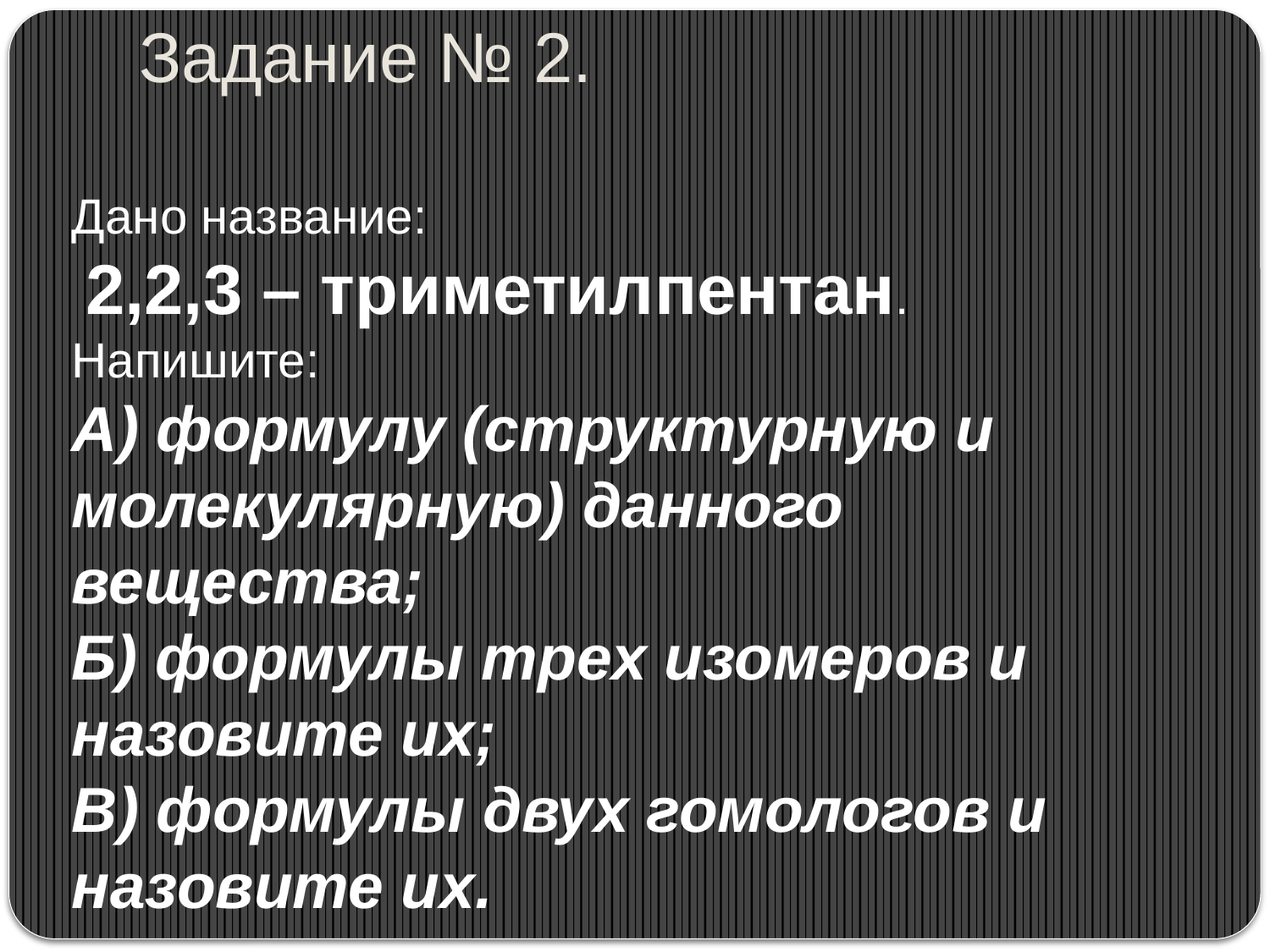

# Задание № 2.
Дано название:
 2,2,3 – триметилпентан.
Напишите:
А) формулу (структурную и молекулярную) данного вещества;
Б) формулы трех изомеров и назовите их;
В) формулы двух гомологов и назовите их.